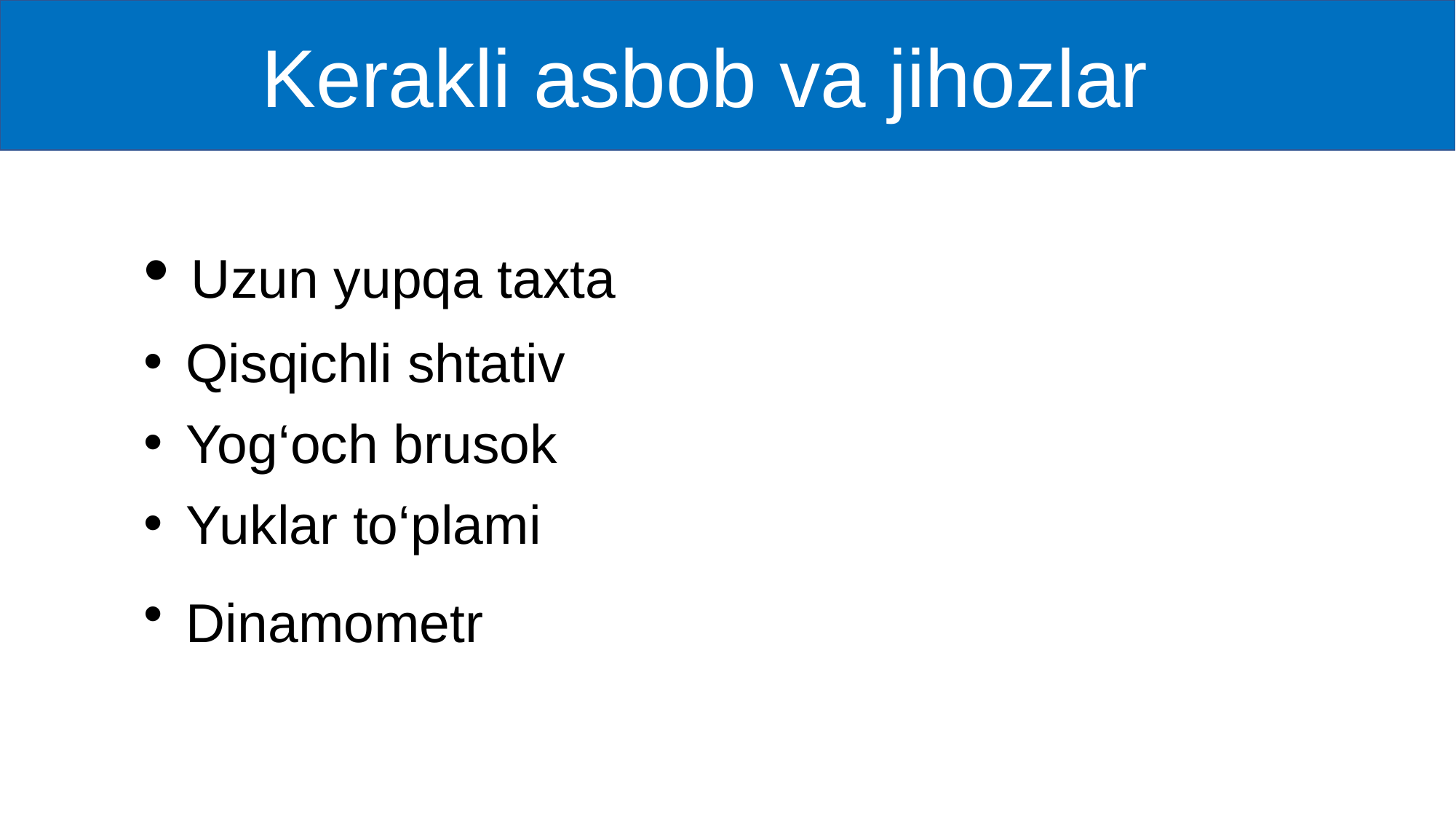

# Kerakli asbob va jihozlar
 Uzun yupqa taxta
 Qisqichli shtativ
 Yog‘och brusok
 Yuklar to‘plami
 Dinamometr